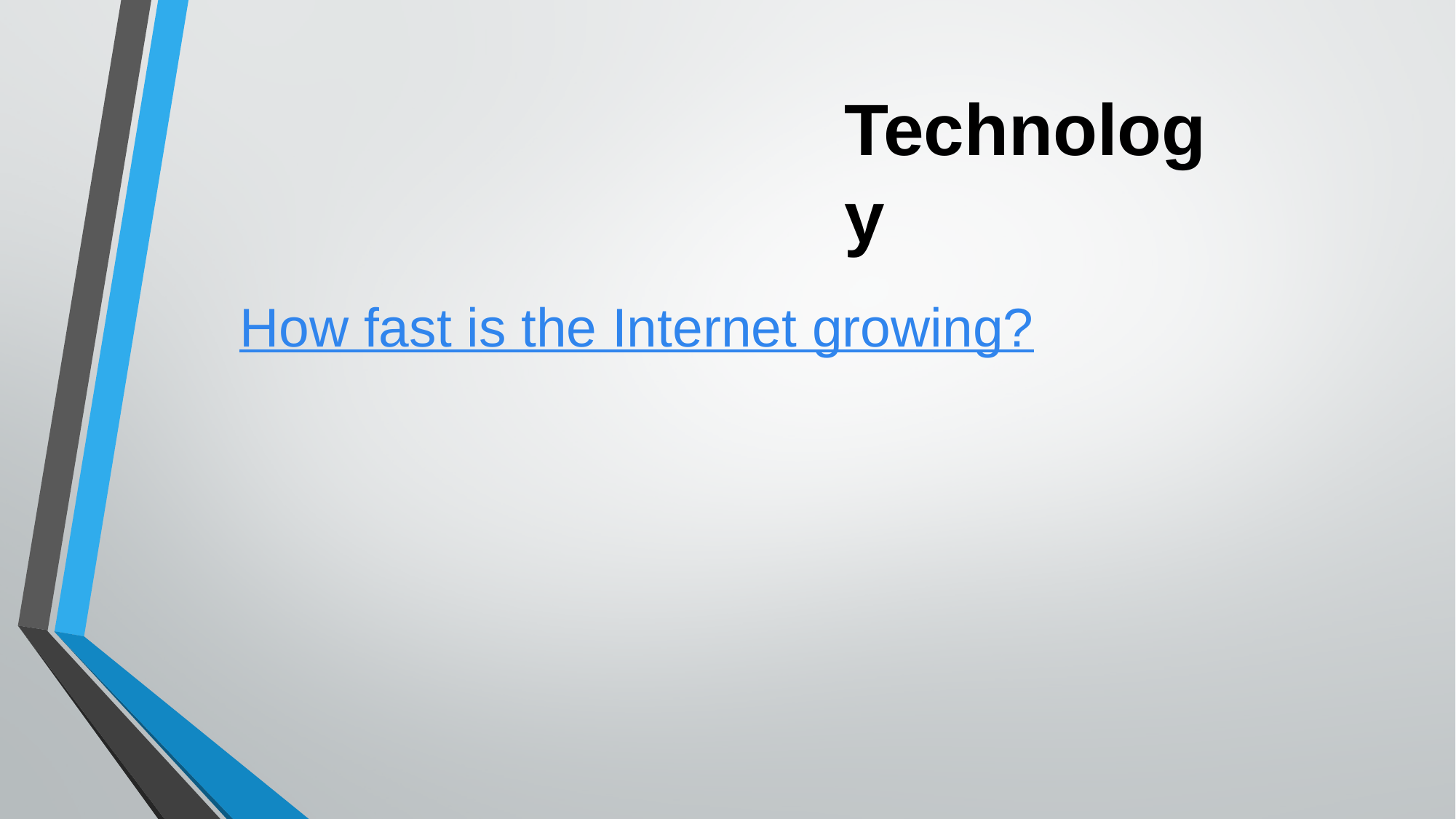

Technology
How fast is the Internet growing?